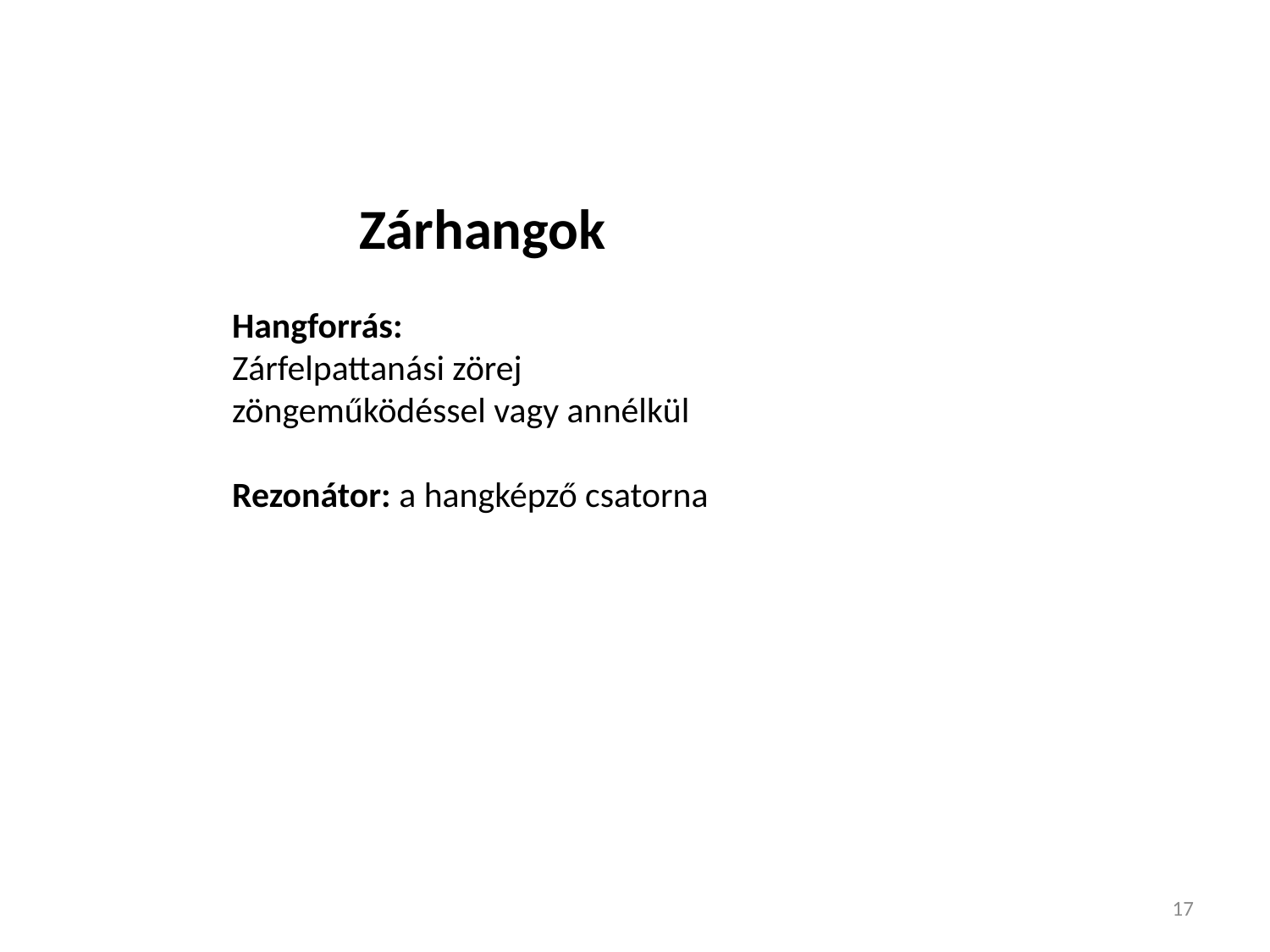

Zárhangok

Hangforrás:
Zárfelpattanási zörej
zöngeműködéssel vagy annélkül

Rezonátor: a hangképző csatorna

17